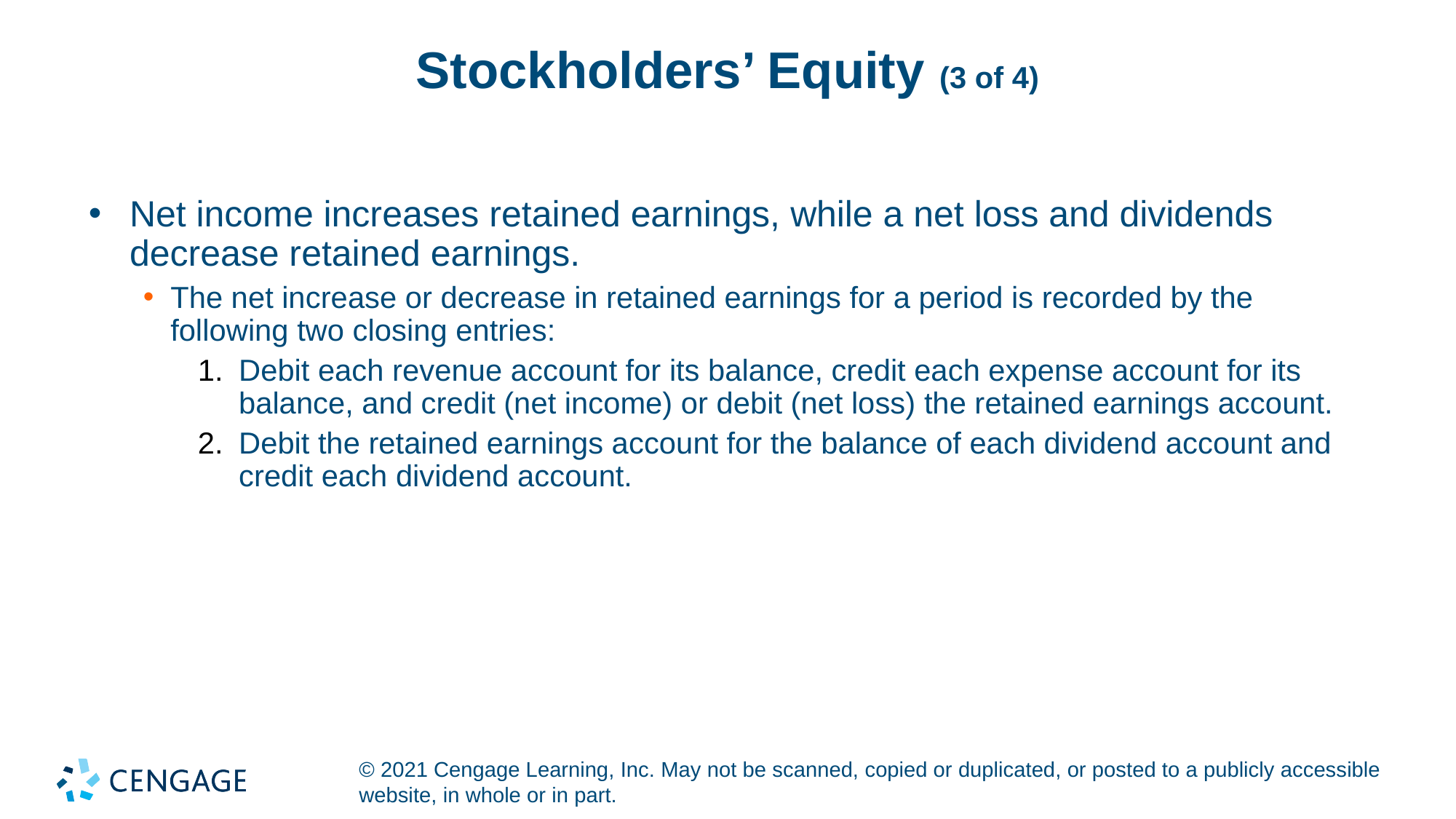

# Stockholders’ Equity (3 of 4)
Net income increases retained earnings, while a net loss and dividends decrease retained earnings.
The net increase or decrease in retained earnings for a period is recorded by the following two closing entries:
Debit each revenue account for its balance, credit each expense account for its balance, and credit (net income) or debit (net loss) the retained earnings account.
Debit the retained earnings account for the balance of each dividend account and credit each dividend account.